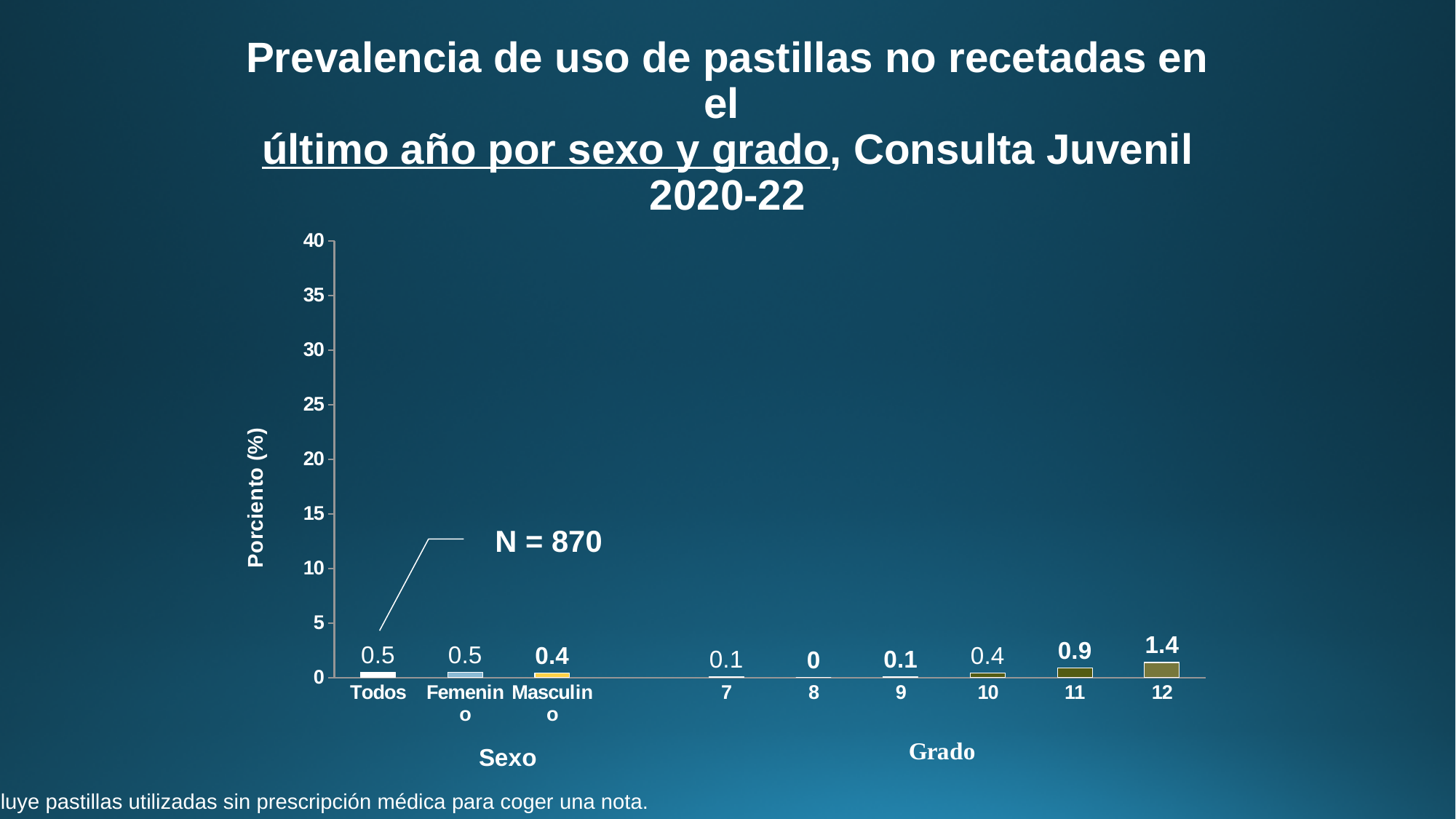

Prevalencia de uso de pastillas no recetadas en el
último año por sexo y grado, Consulta Juvenil 2020-22

### Chart

| Category |  |
|---|---|
| Todos | 0.5 |
| Femenino | 0.5 |
| Masculino | 0.4 |
|  | None |
| 7 | 0.1 |
| 8 | 0.0 |
| 9 | 0.1 |
| 10 | 0.4 |
| 11 | 0.9 |
| 12 | 1.4 |
N = 870
* Incluye pastillas utilizadas sin prescripción médica para coger una nota.